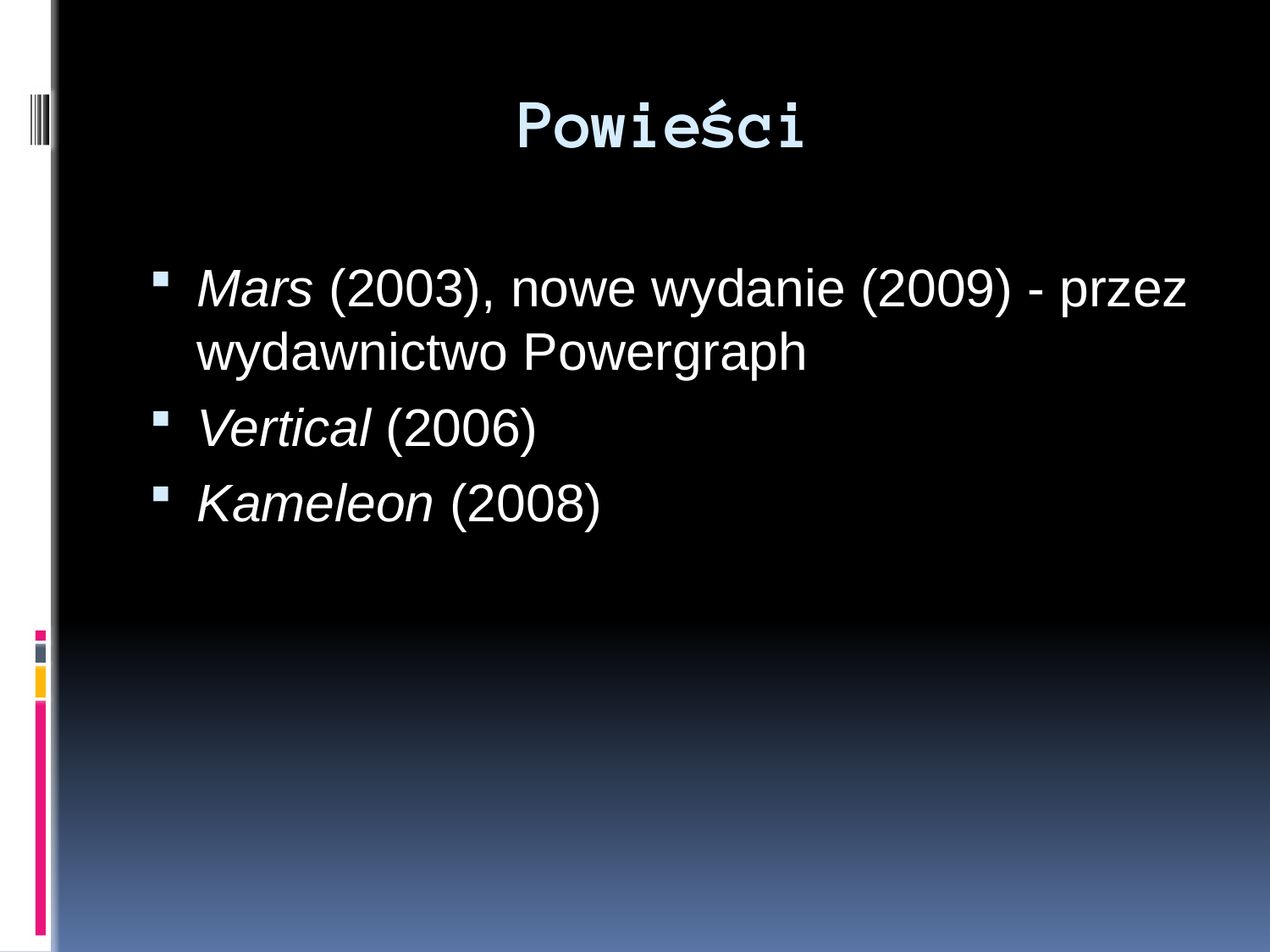

# Powieści
Mars (2003), nowe wydanie (2009) - przez wydawnictwo Powergraph
Vertical (2006)
Kameleon (2008)